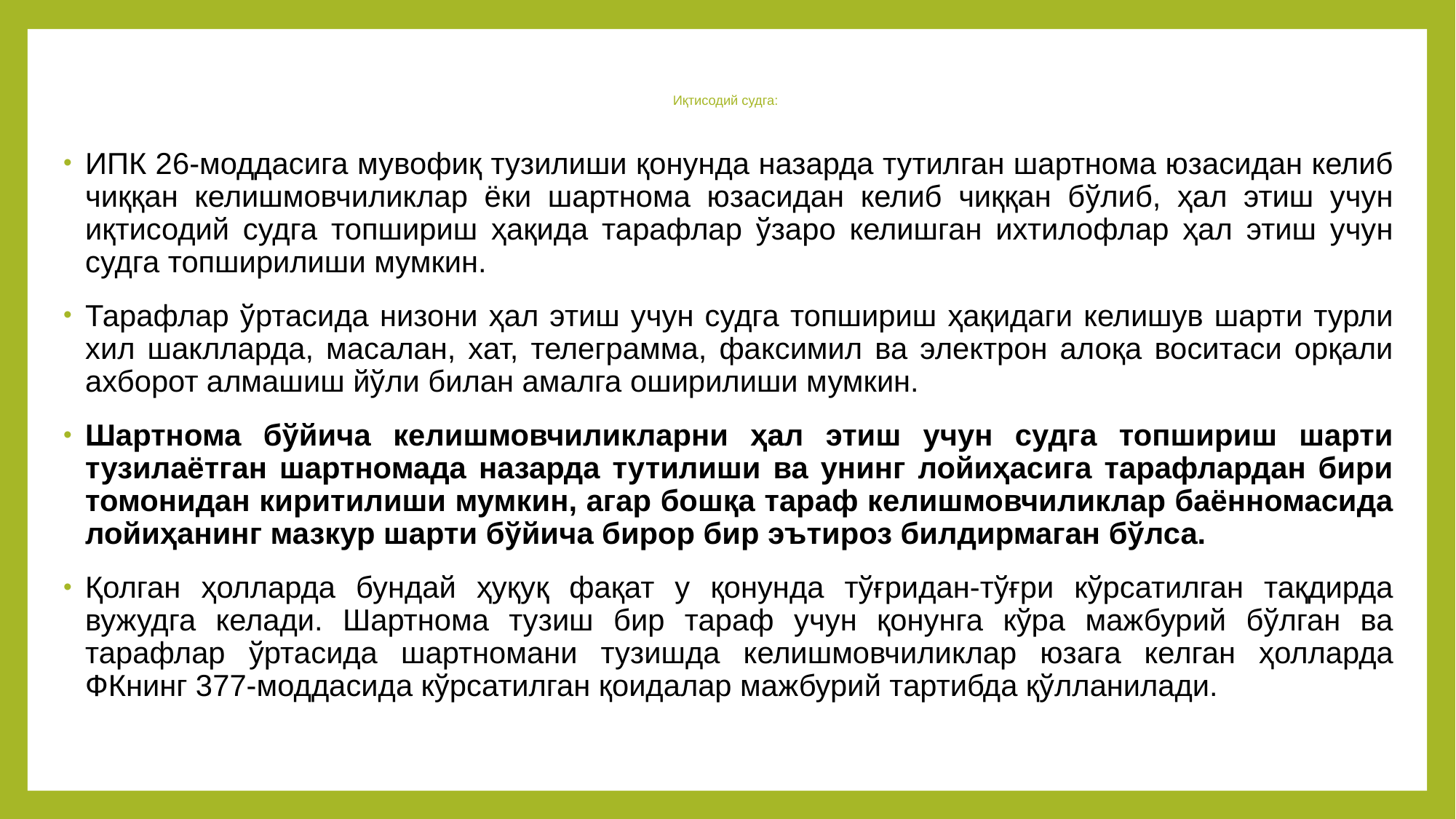

# Иқтисодий судга:
ИПК 26-моддасига мувофиқ тузилиши қонунда назарда тутилган шартнома юзасидан келиб чиққан келишмовчиликлар ёки шартнома юзасидан келиб чиққан бўлиб, ҳал этиш учун иқтисодий судга топшириш ҳақида тарафлар ўзаро келишган ихтилофлар ҳал этиш учун судга топширилиши мумкин.
Тарафлар ўртасида низони ҳал этиш учун судга топшириш ҳақидаги келишув шарти турли хил шаклларда, масалан, хат, телеграмма, факсимил ва электрон алоқа воситаси орқали ахборот алмашиш йўли билан амалга оширилиши мумкин.
Шартнома бўйича келишмовчиликларни ҳал этиш учун судга топшириш шарти тузилаётган шартномада назарда тутилиши ва унинг лойиҳасига тарафлардан бири томонидан киритилиши мумкин, агар бошқа тараф келишмовчиликлар баённомасида лойиҳанинг мазкур шарти бўйича бирор бир эътироз билдирмаган бўлса.
Қолган ҳолларда бундай ҳуқуқ фақат у қонунда тўғридан-тўғри кўрсатилган тақдирда вужудга келади. Шартнома тузиш бир тараф учун қонунга кўра мажбурий бўлган ва тарафлар ўртасида шартномани тузишда келишмовчиликлар юзага келган ҳолларда ФКнинг 377-моддасида кўрсатилган қоидалар мажбурий тартибда қўлланилади.